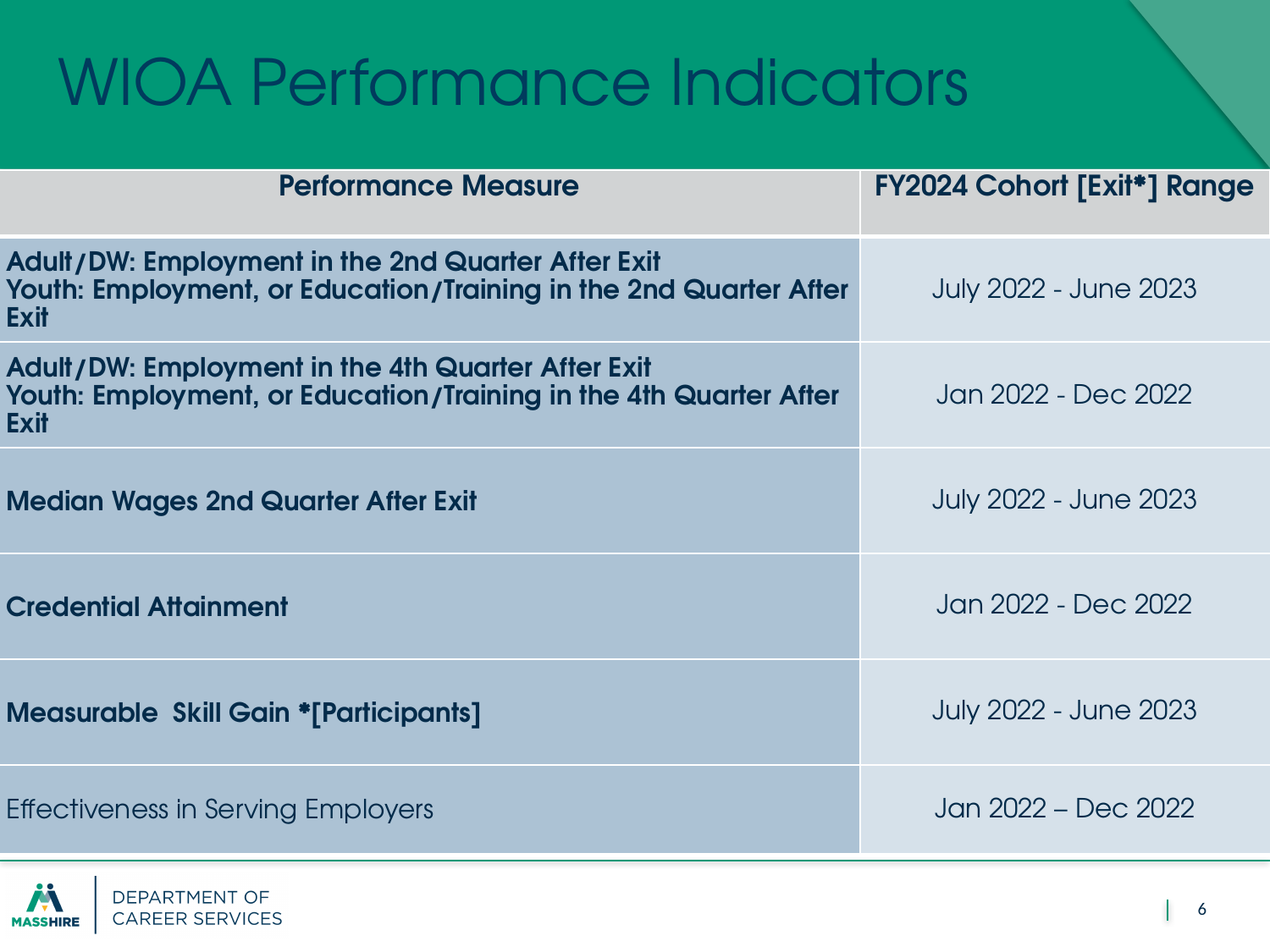

February 1, 2018
# WIOA Performance Indicators
| Performance Measure | FY2024 Cohort [Exit\*] Range |
| --- | --- |
| Adult/DW: Employment in the 2nd Quarter After Exit Youth: Employment, or Education/Training in the 2nd Quarter After Exit | July 2022 - June 2023 |
| Adult/DW: Employment in the 4th Quarter After Exit Youth: Employment, or Education/Training in the 4th Quarter After Exit | Jan 2022 - Dec 2022 |
| Median Wages 2nd Quarter After Exit | July 2022 - June 2023 |
| Credential Attainment | Jan 2022 - Dec 2022 |
| Measurable  Skill Gain \*[Participants] | July 2022 - June 2023 |
| Effectiveness in Serving Employers | Jan 2022 – Dec 2022 |
6